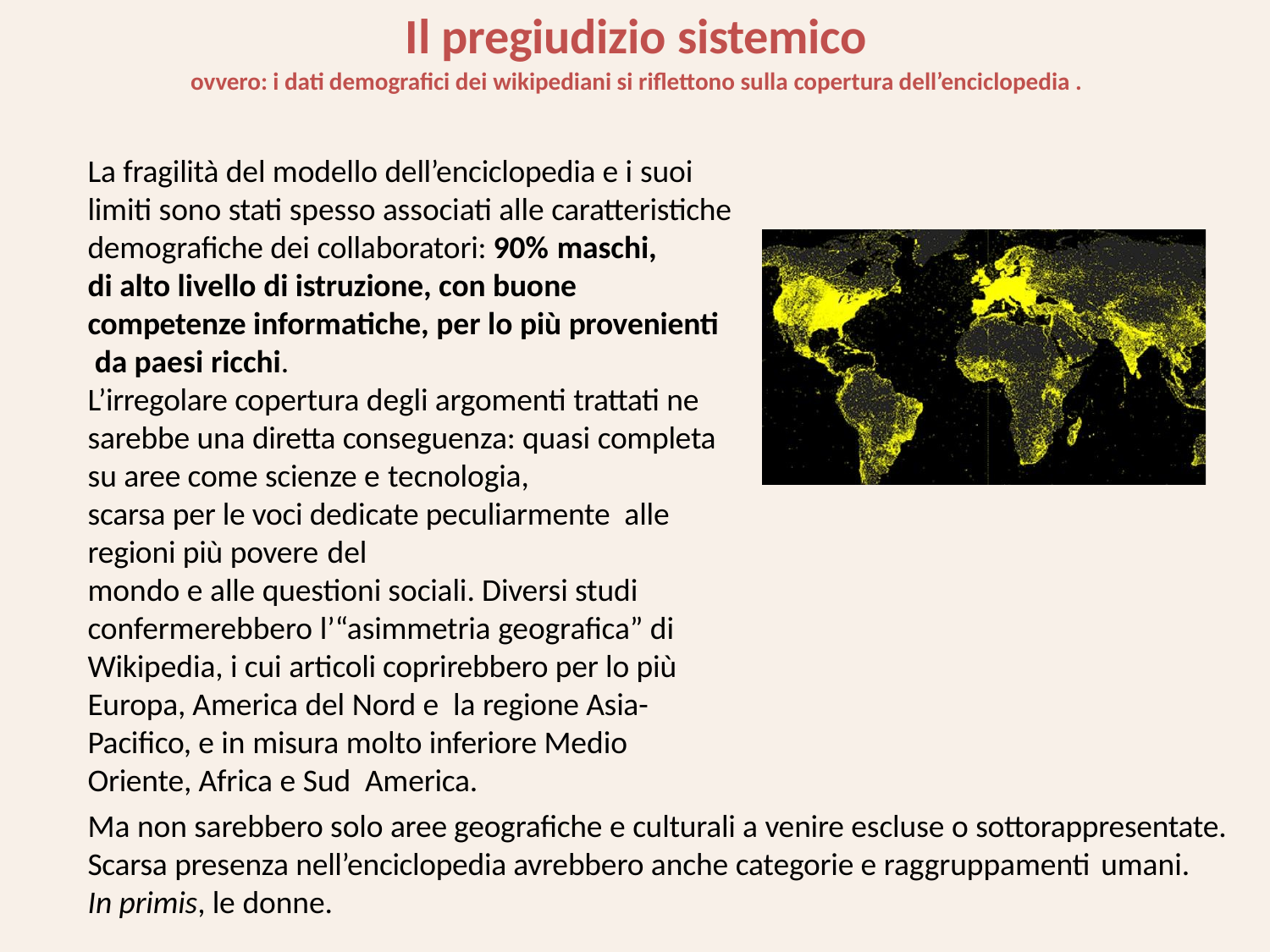

# Il pregiudizio sistemico
ovvero: i dati demografici dei wikipediani si riflettono sulla copertura dell’enciclopedia .
La fragilità del modello dell’enciclopedia e i suoi  limiti sono stati spesso associati alle caratteristiche  demografiche dei collaboratori: 90% maschi,
di alto livello di istruzione, con buone  competenze informatiche, per lo più provenienti  da paesi ricchi.
L’irregolare copertura degli argomenti trattati ne  sarebbe una diretta conseguenza: quasi completa  su aree come scienze e tecnologia,
scarsa per le voci dedicate peculiarmente  alle regioni più povere del
mondo e alle questioni sociali. Diversi studi confermerebbero l’“asimmetria geografica” di Wikipedia, i cui articoli coprirebbero per lo più Europa, America del Nord e  la regione Asia-Pacifico, e in misura molto inferiore Medio Oriente, Africa e Sud  America.
Ma non sarebbero solo aree geografiche e culturali a venire escluse o sottorappresentate.  Scarsa presenza nell’enciclopedia avrebbero anche categorie e raggruppamenti umani.
In primis, le donne.